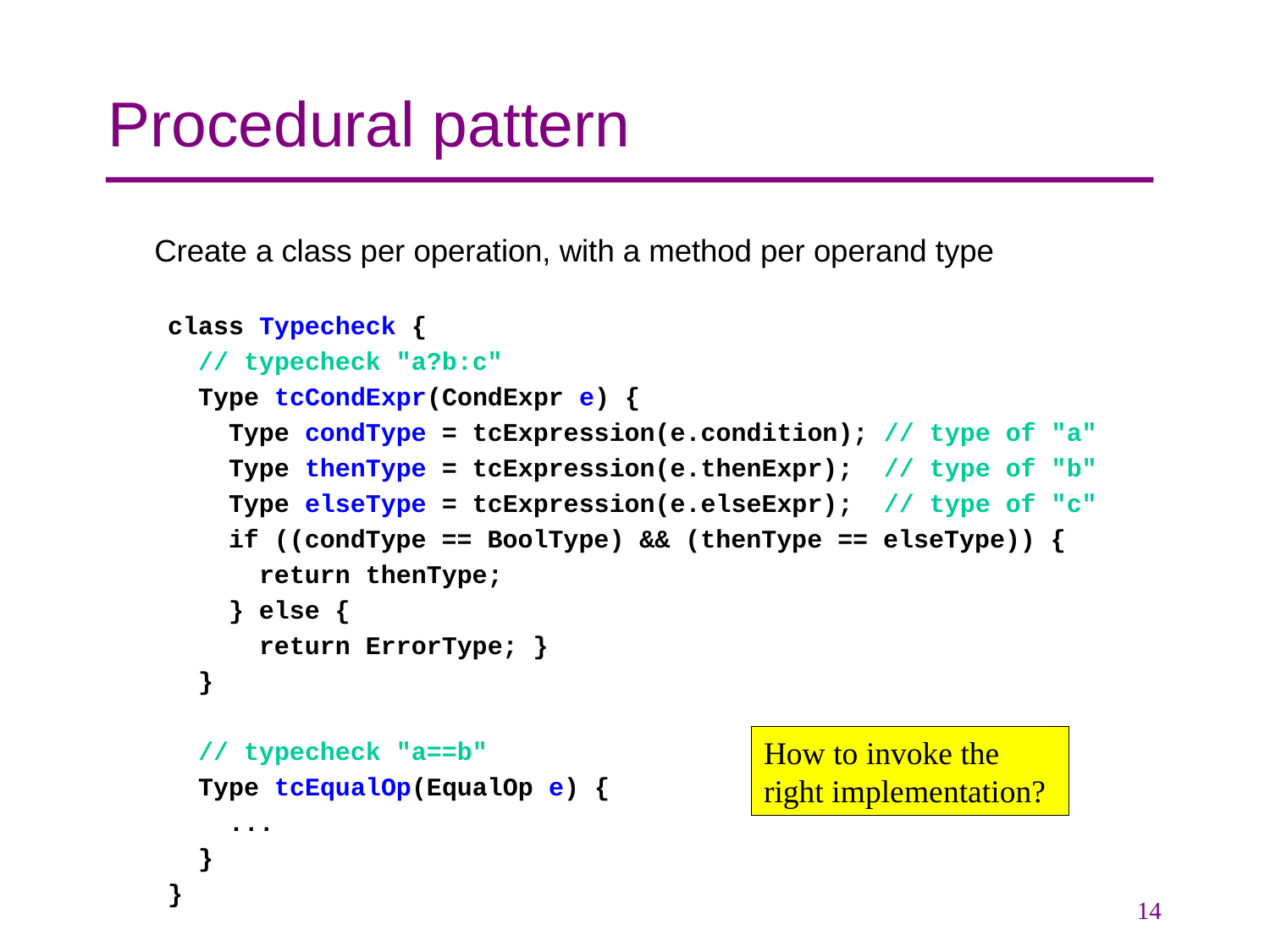

# Procedural pattern
     Create a class per operation, with a method per operand type

class Typecheck {
  // typecheck "a?b:c"
  Type tcCondExpr(CondExpr e) {
    Type condType = tcExpression(e.condition); // type of "a"
    Type thenType = tcExpression(e.thenExpr);  // type of "b"
    Type elseType = tcExpression(e.elseExpr);  // type of "c"
    if ((condType == BoolType) && (thenType == elseType)) {
      return thenType;
    } else {
      return ErrorType; }
  }

  // typecheck "a==b"
  Type tcEqualOp(EqualOp e) {
    ...
  }
}
How to invoke the right implementation?
14